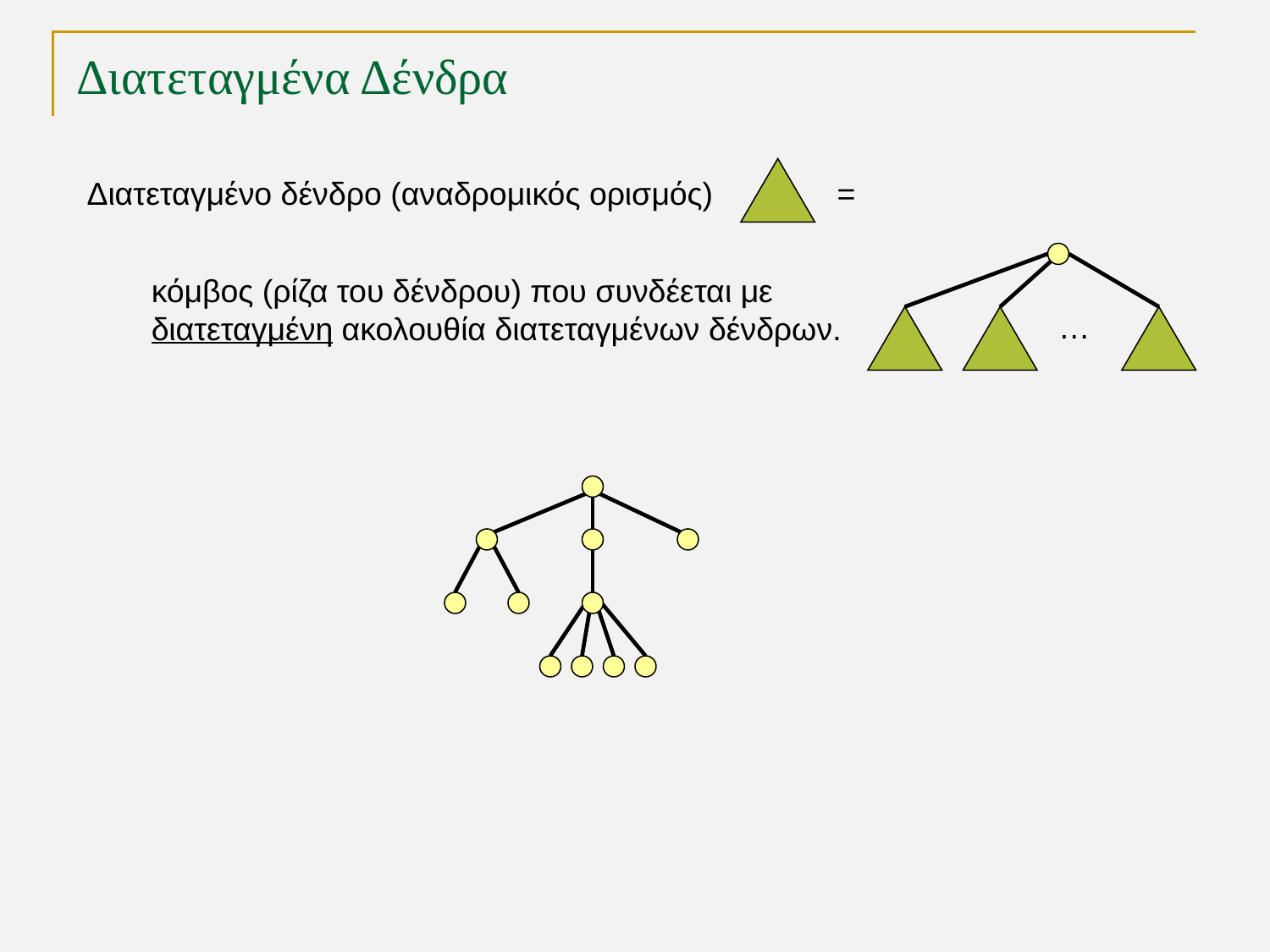

# Διατεταγμένα Δένδρα

Διατεταγμένο δένδρο (αναδρομικός ορισμός)              =

κόμβος (ρίζα του δένδρου) που συνδέεται με
διατεταγμένη ακολουθία διατεταγμένων δένδρων.
…

TexPoint fonts used in EMF.
Read the TexPoint manual before you delete this box.: AAAAAAA